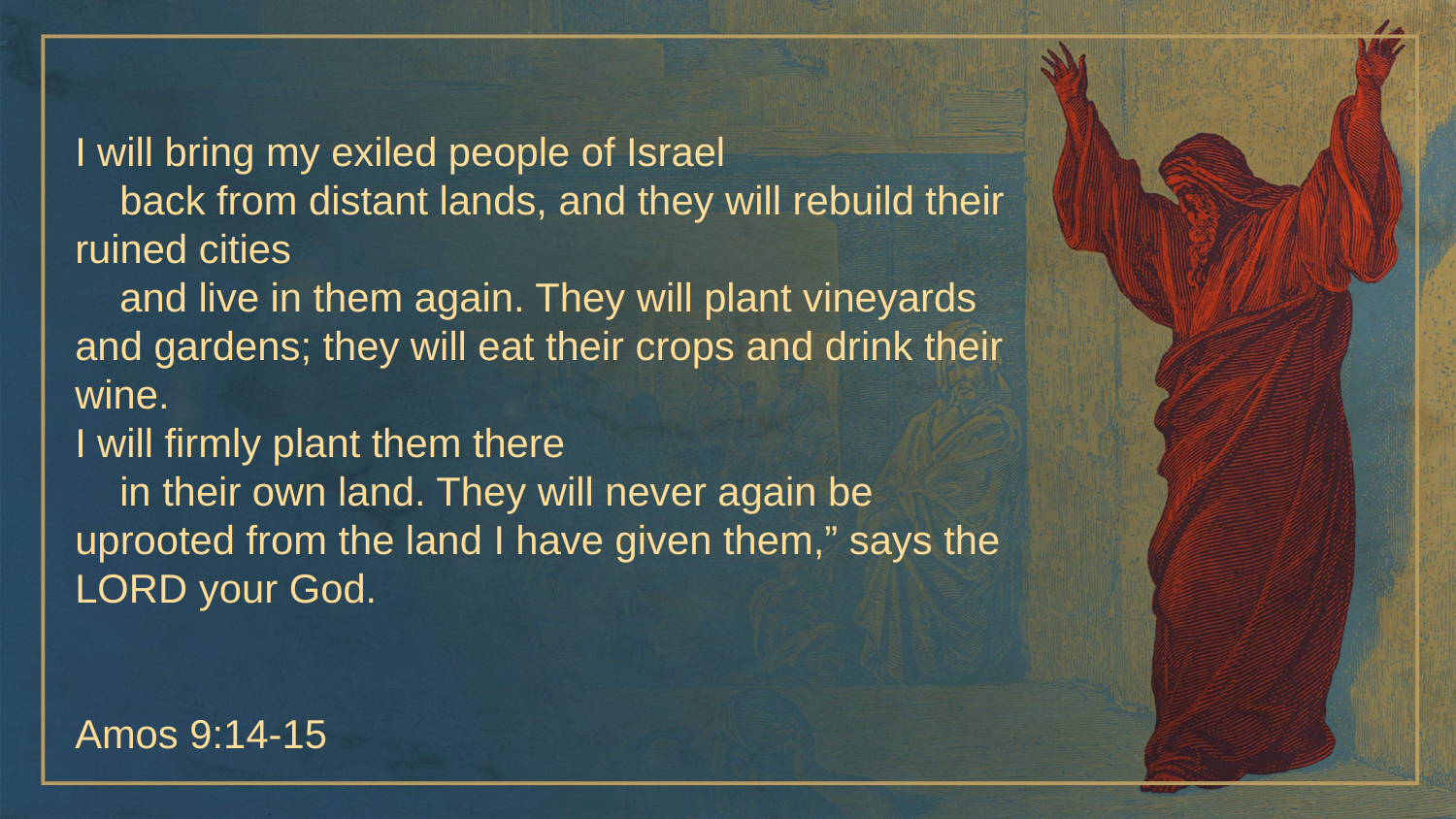

I will bring my exiled people of Israel
    back from distant lands, and they will rebuild their ruined cities
    and live in them again. They will plant vineyards and gardens; they will eat their crops and drink their wine.
I will firmly plant them there
    in their own land. They will never again be uprooted from the land I have given them,” says the LORD your God.

Amos 9:14-15